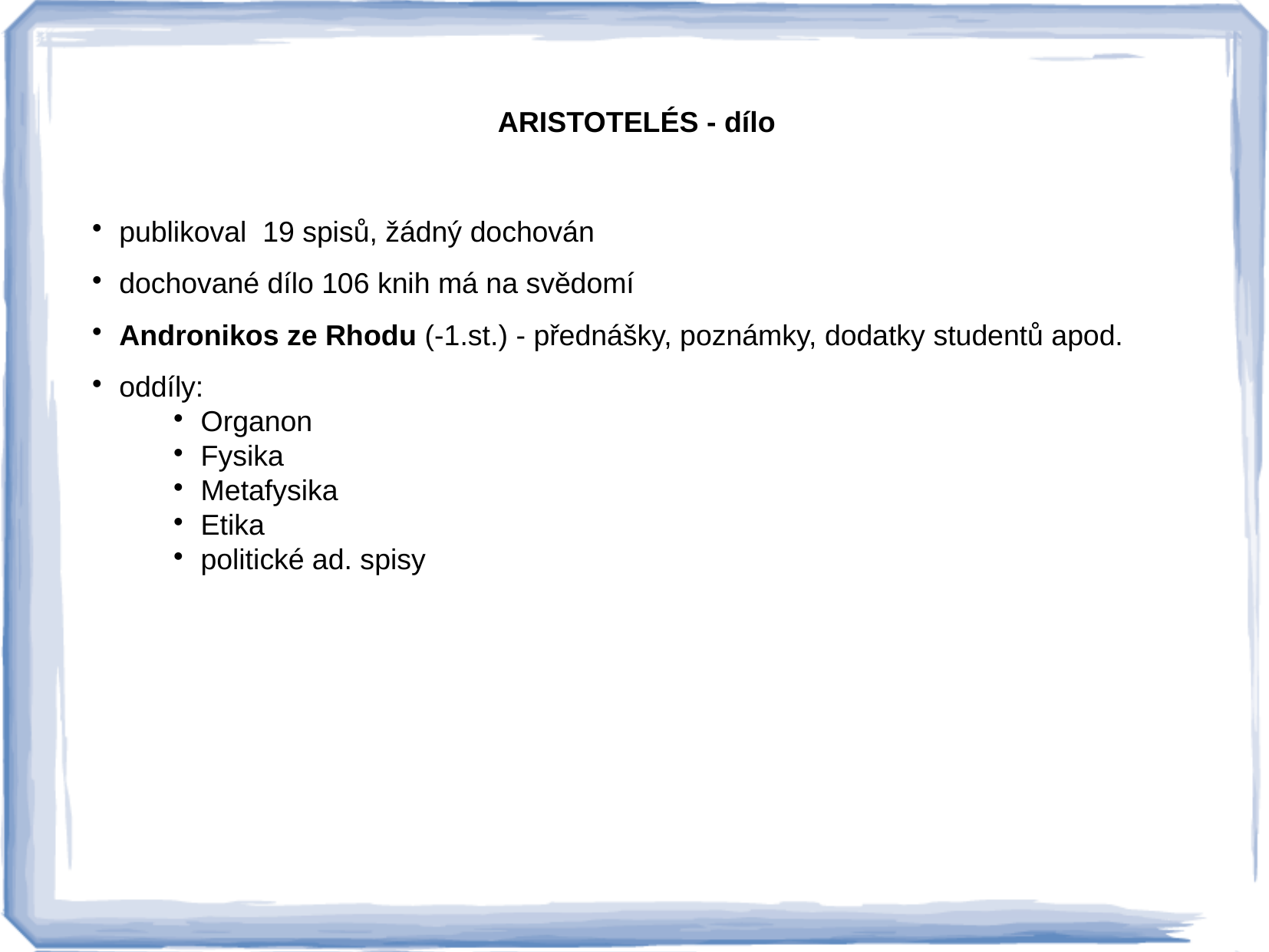

ARISTOTELÉS - dílo
publikoval  19 spisů, žádný dochován
dochované dílo 106 knih má na svědomí
Andronikos ze Rhodu (-1.st.) - přednášky, poznámky, dodatky studentů apod.
oddíly:
Organon
Fysika
Metafysika
Etika
politické ad. spisy